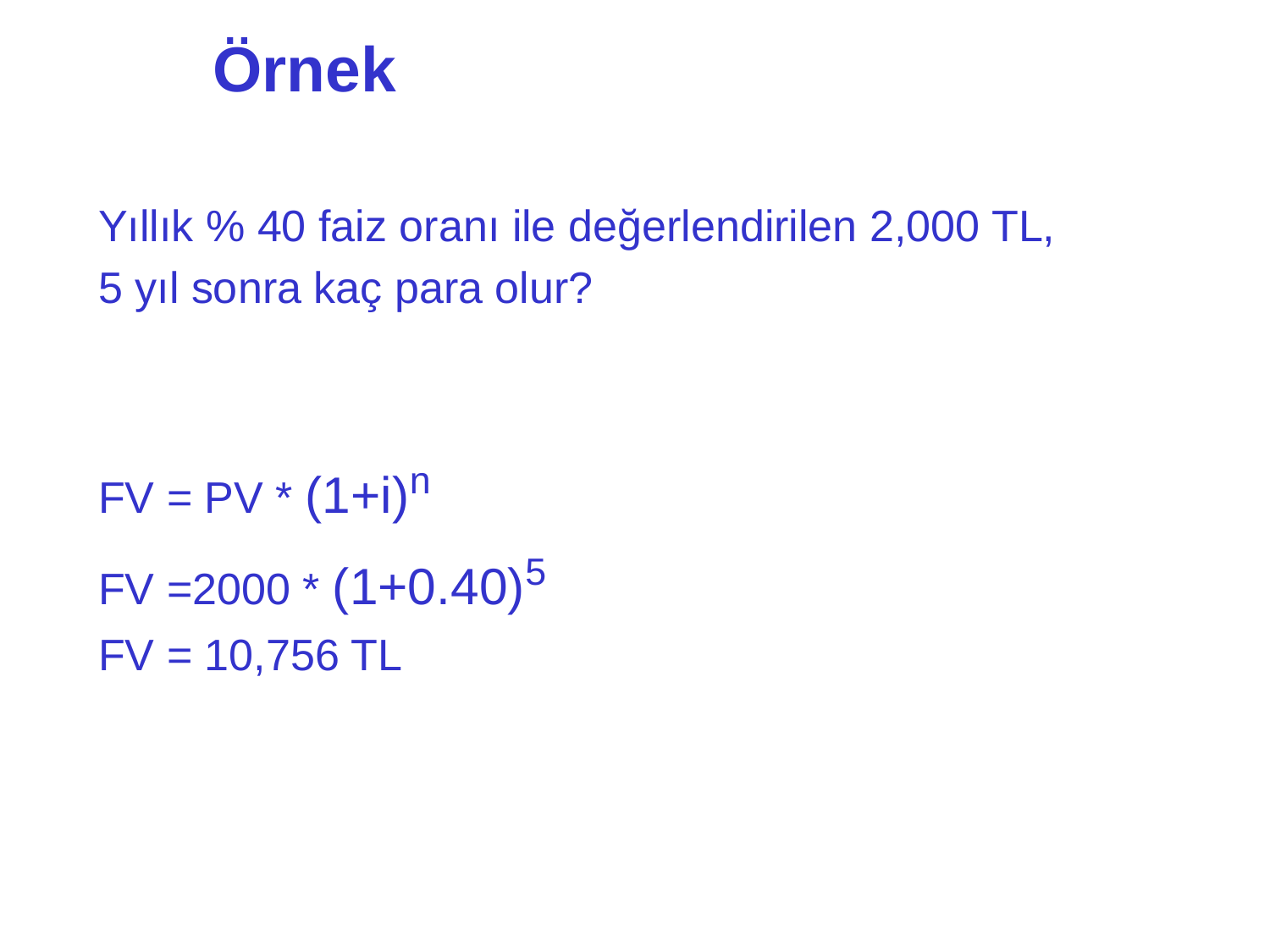

# Örnek
	Yıllık % 40 faiz oranı ile değerlendirilen 2,000 TL,
	5 yıl sonra kaç para olur?

	FV = PV * (1+i)n
	FV =2000 * (1+0.40)5
	FV = 10,756 TL